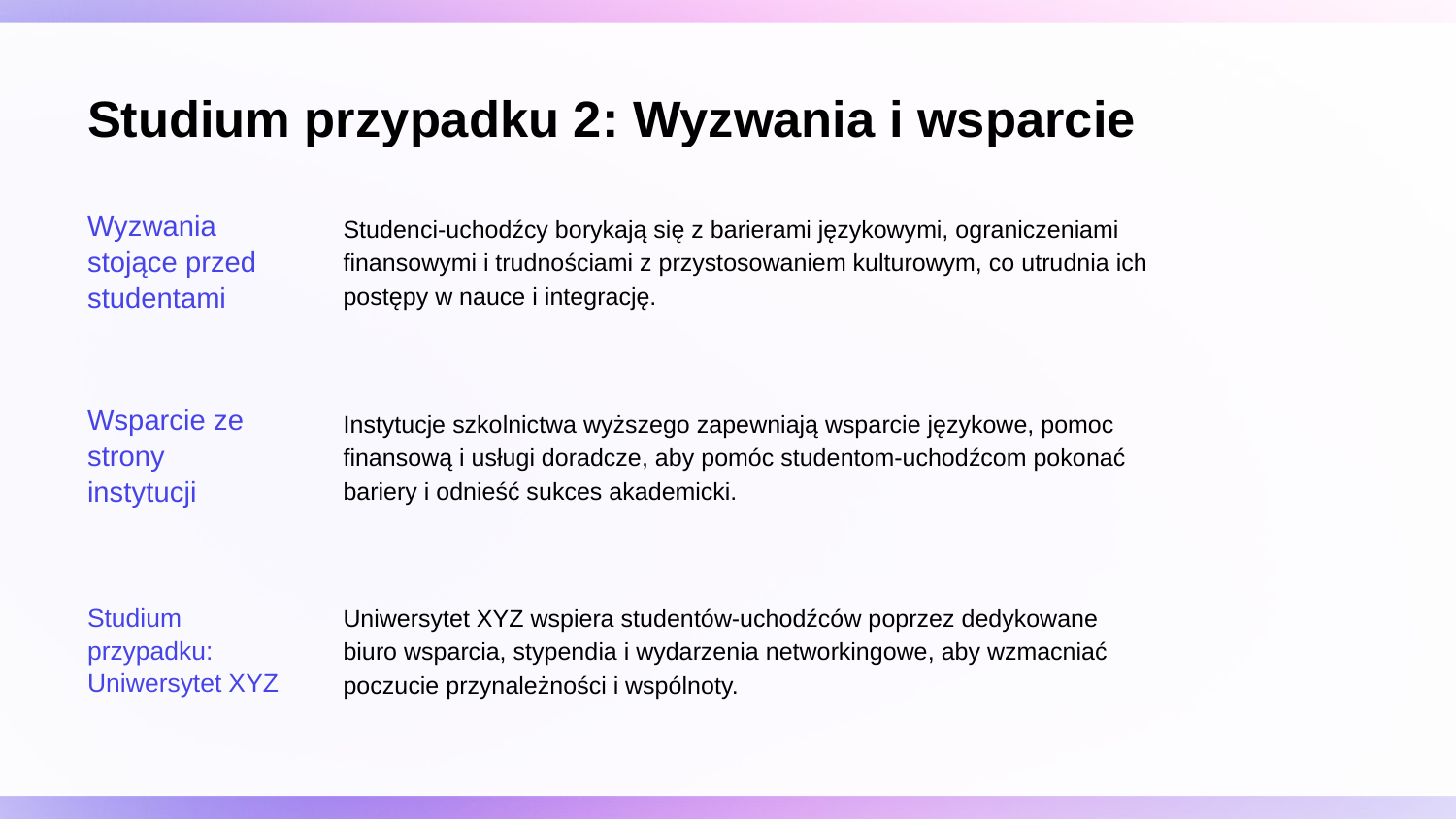

# Studium przypadku 2: Wyzwania i wsparcie
Wyzwania stojące przed studentami
Studenci-uchodźcy borykają się z barierami językowymi, ograniczeniami finansowymi i trudnościami z przystosowaniem kulturowym, co utrudnia ich postępy w nauce i integrację.
Wsparcie ze strony instytucji
Instytucje szkolnictwa wyższego zapewniają wsparcie językowe, pomoc finansową i usługi doradcze, aby pomóc studentom-uchodźcom pokonać bariery i odnieść sukces akademicki.
Studium przypadku: Uniwersytet XYZ
Uniwersytet XYZ wspiera studentów-uchodźców poprzez dedykowane biuro wsparcia, stypendia i wydarzenia networkingowe, aby wzmacniać poczucie przynależności i wspólnoty.